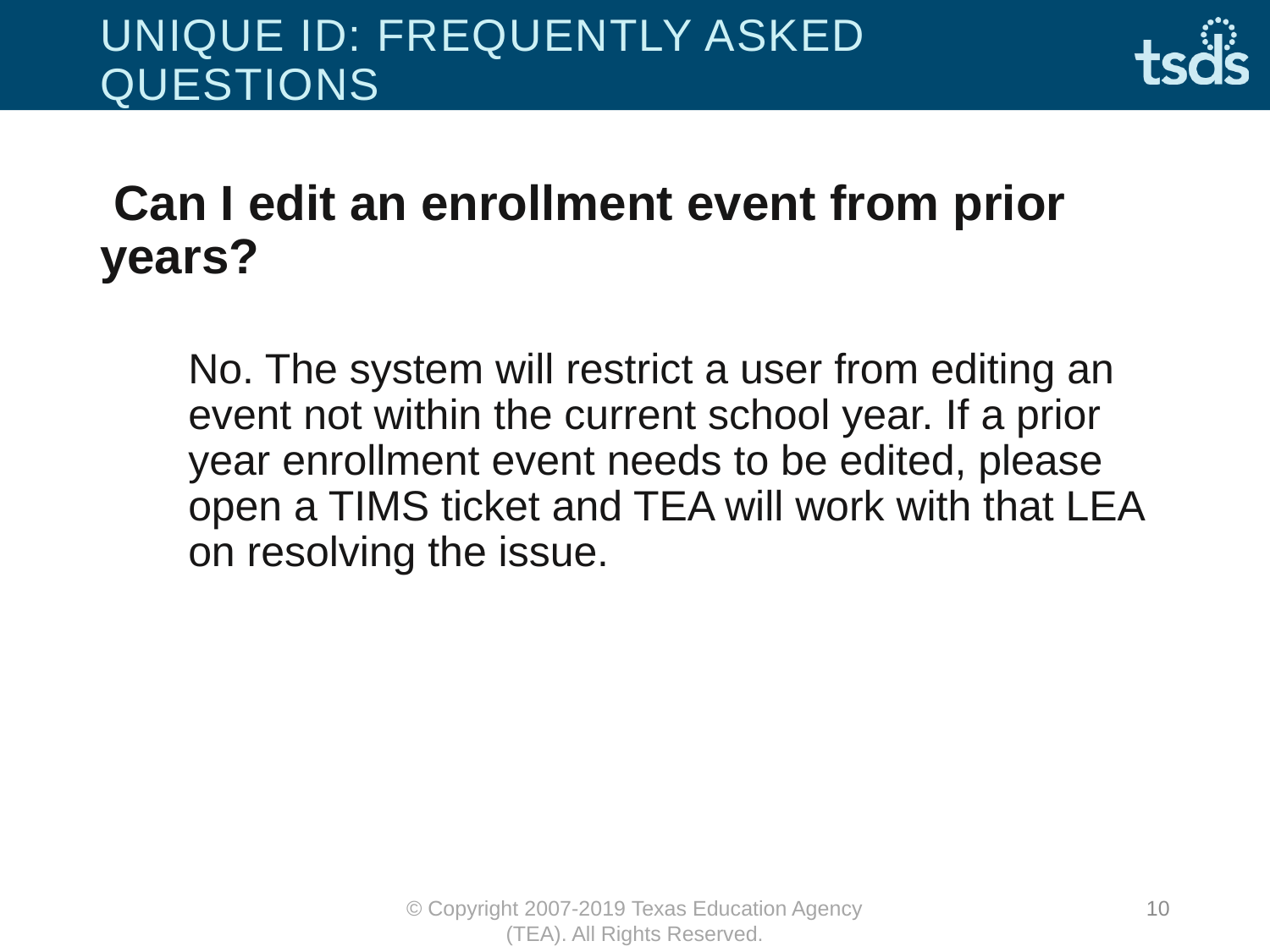

# Unique id: Frequently asked questions
 Can I edit an enrollment event from prior years?

No. The system will restrict a user from editing an event not within the current school year. If a prior year enrollment event needs to be edited, please open a TIMS ticket and TEA will work with that LEA on resolving the issue.

10